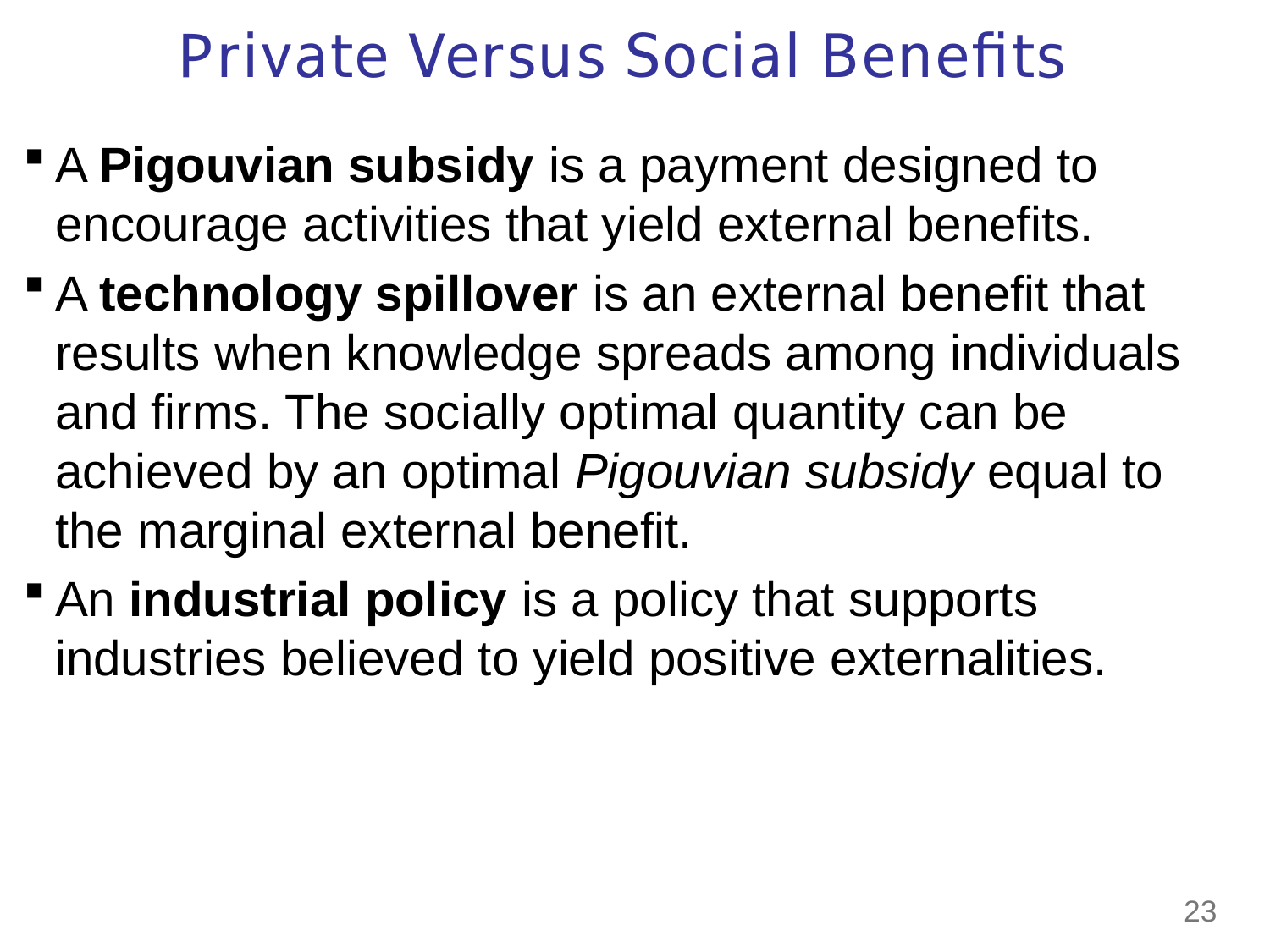

Private Versus Social Benefits
A Pigouvian subsidy is a payment designed to encourage activities that yield external benefits.
A technology spillover is an external benefit that results when knowledge spreads among individuals and firms. The socially optimal quantity can be achieved by an optimal Pigouvian subsidy equal to the marginal external benefit.
An industrial policy is a policy that supports industries believed to yield positive externalities.